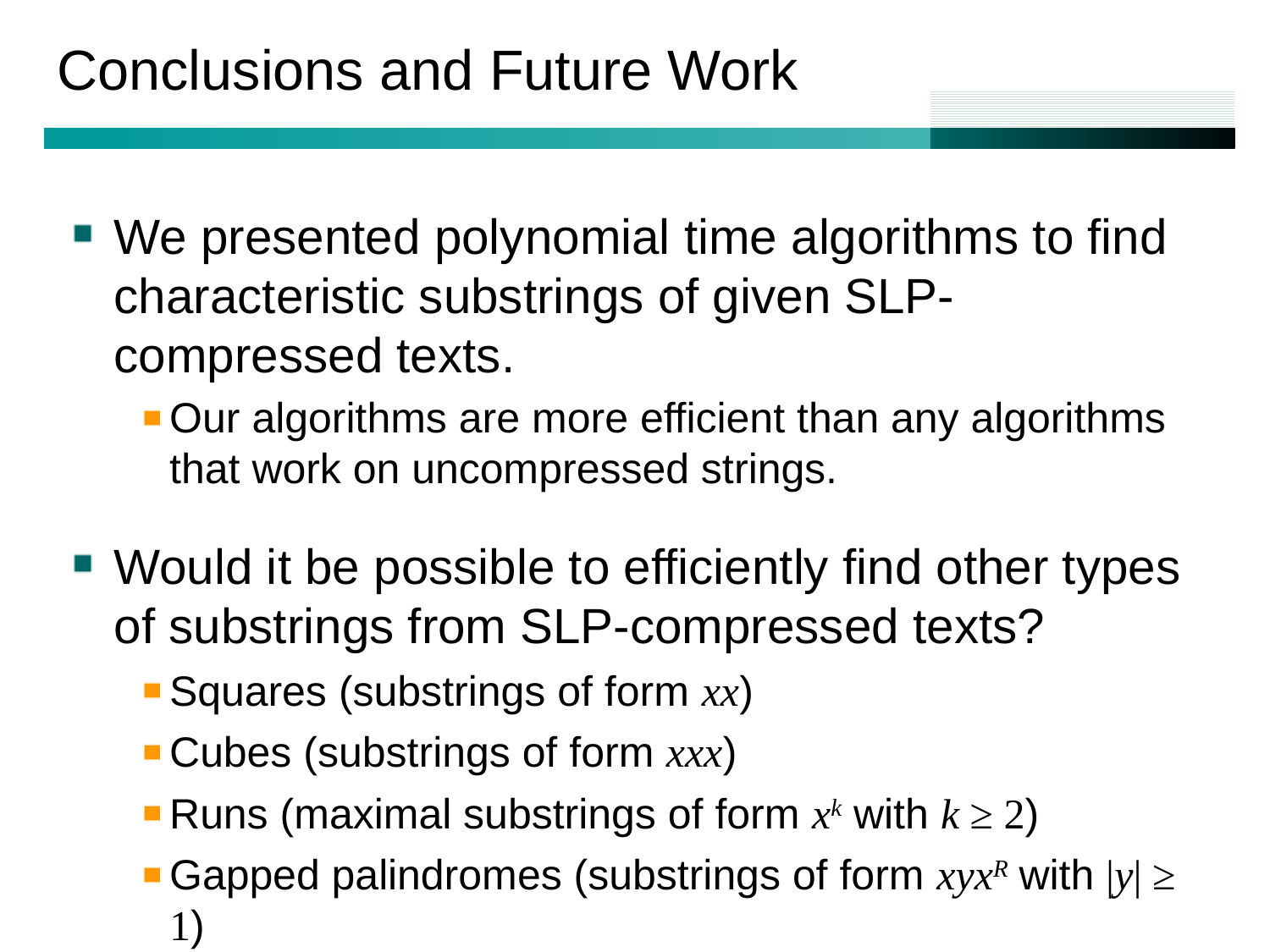

# Conclusions and Future Work
We presented polynomial time algorithms to find characteristic substrings of given SLP-compressed texts.
Our algorithms are more efficient than any algorithms that work on uncompressed strings.
Would it be possible to efficiently find other types of substrings from SLP-compressed texts?
Squares (substrings of form xx)
Cubes (substrings of form xxx)
Runs (maximal substrings of form xk with k ≥ 2)
Gapped palindromes (substrings of form xyxR with |y| ≥ 1)